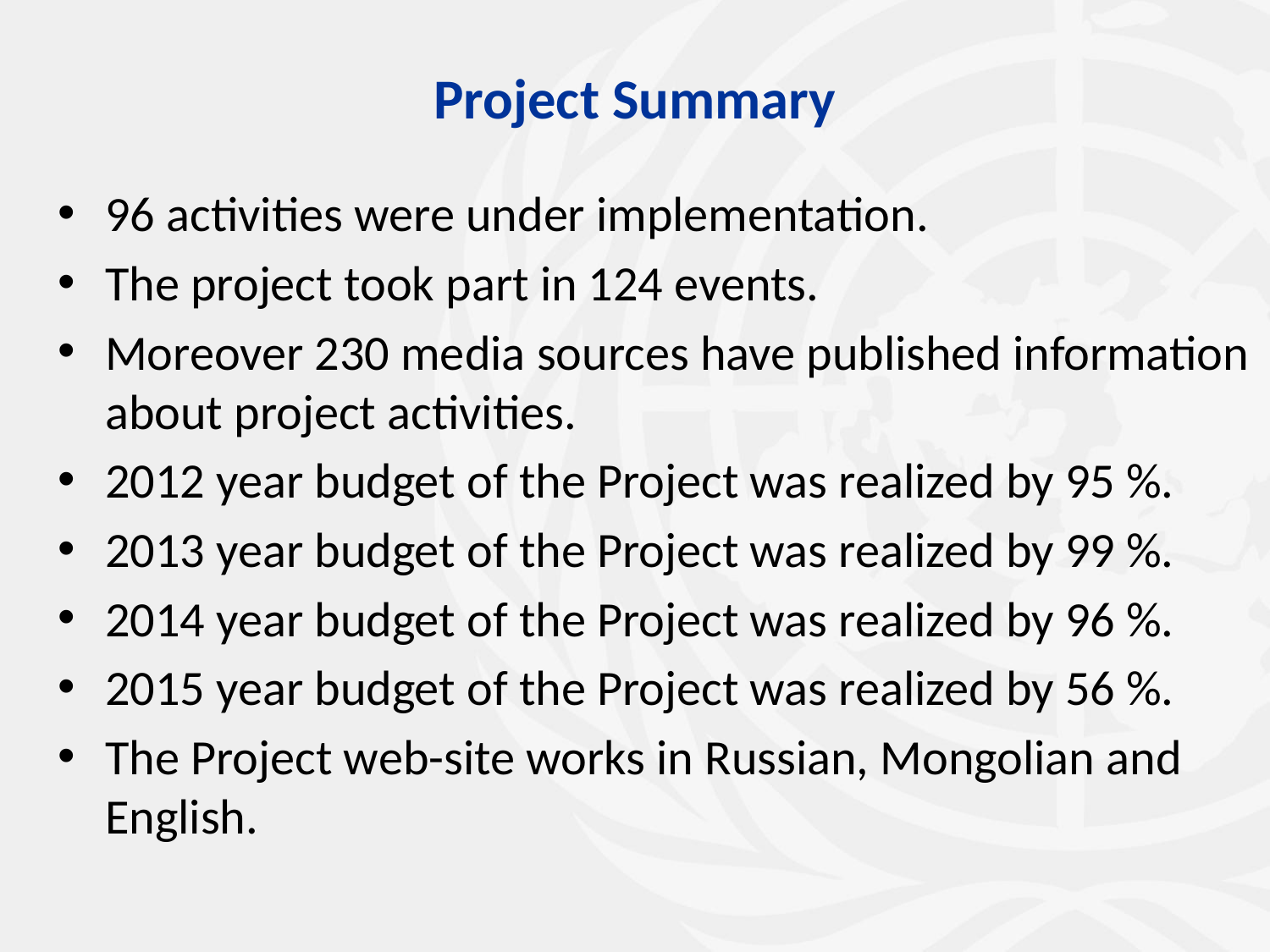

# Project Summary
96 activities were under implementation.
The project took part in 124 events.
Moreover 230 media sources have published information about project activities.
2012 year budget of the Project was realized by 95 %.
2013 year budget of the Project was realized by 99 %.
2014 year budget of the Project was realized by 96 %.
2015 year budget of the Project was realized by 56 %.
The Project web-site works in Russian, Mongolian and English.